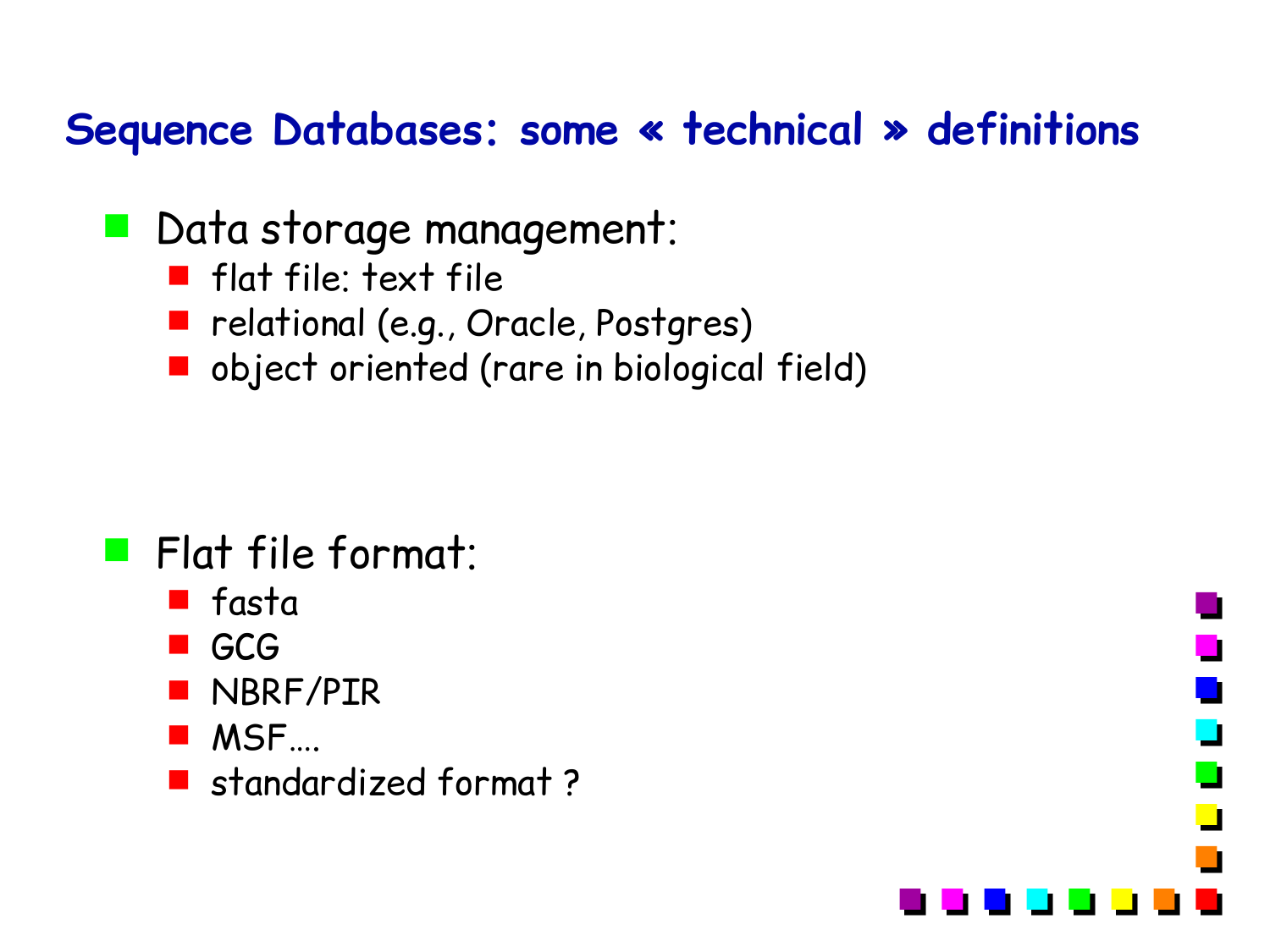

# Sequence Databases: some « technical » definitions
Data storage management:
flat file: text file
relational (e.g., Oracle, Postgres)
object oriented (rare in biological field)

Flat file format:
fasta
GCG
NBRF/PIR
MSF….
standardized format ?